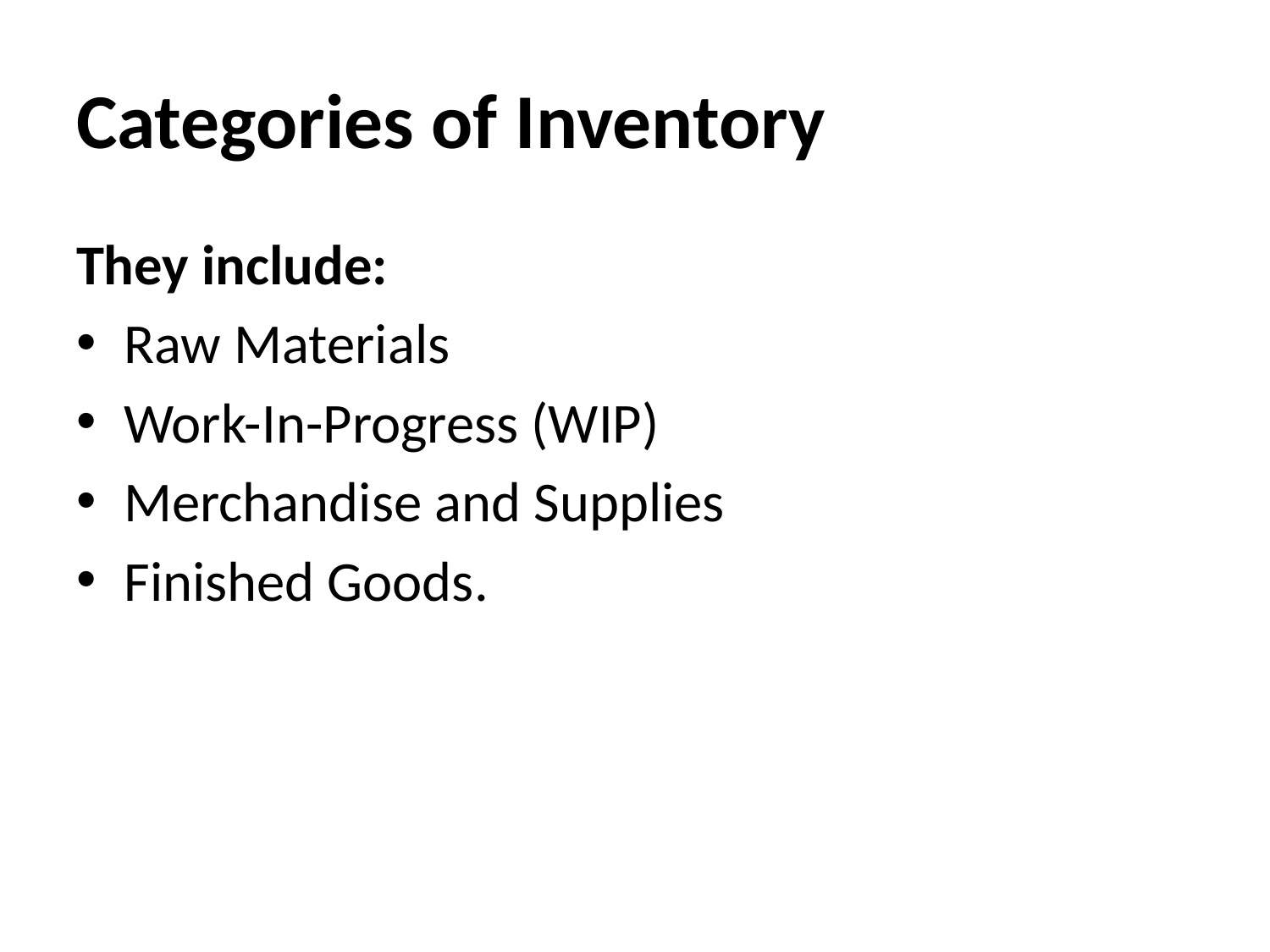

# Categories of Inventory
They include:
Raw Materials
Work-In-Progress (WIP)
Merchandise and Supplies
Finished Goods.